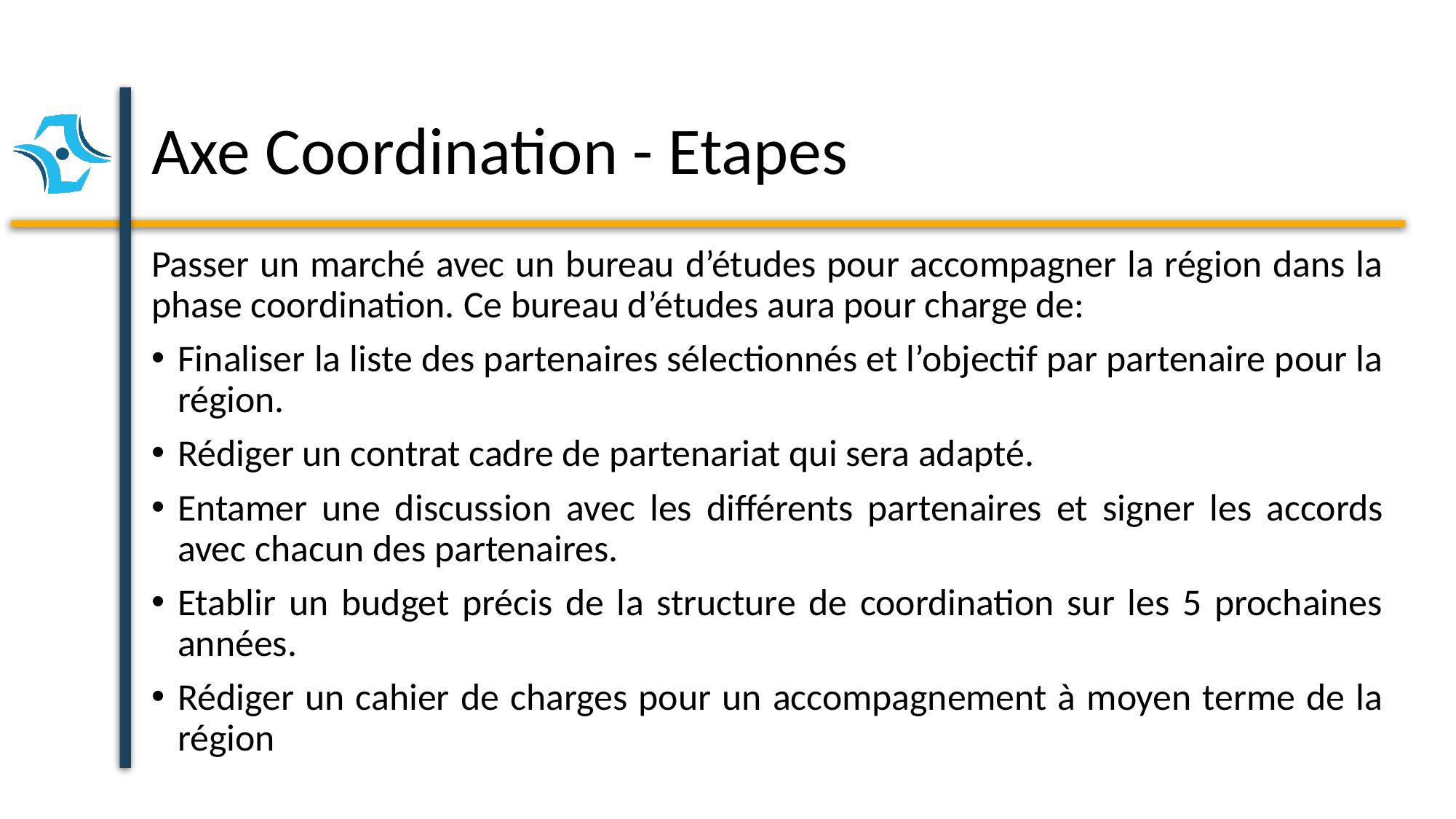

# Axe Coordination - Etapes
Passer un marché avec un bureau d’études pour accompagner la région dans la phase coordination. Ce bureau d’études aura pour charge de:
Finaliser la liste des partenaires sélectionnés et l’objectif par partenaire pour la région.
Rédiger un contrat cadre de partenariat qui sera adapté.
Entamer une discussion avec les différents partenaires et signer les accords avec chacun des partenaires.
Etablir un budget précis de la structure de coordination sur les 5 prochaines années.
Rédiger un cahier de charges pour un accompagnement à moyen terme de la région